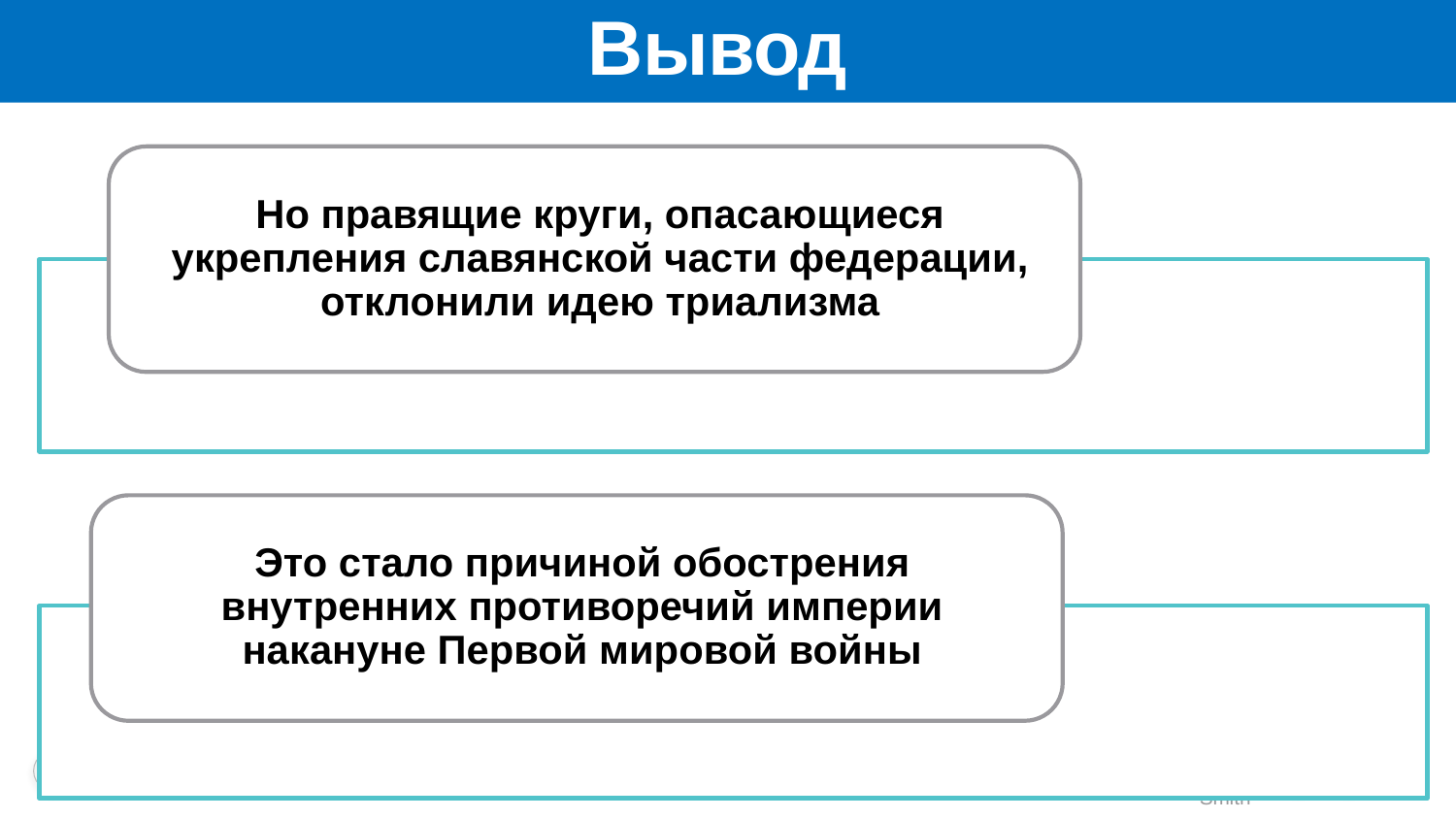

# Вывод
Но правящие круги, опасающиеся укрепления славянской части федерации, отклонили идею триализма
Это стало причиной обострения внутренних противоречий империи накануне Первой мировой войны